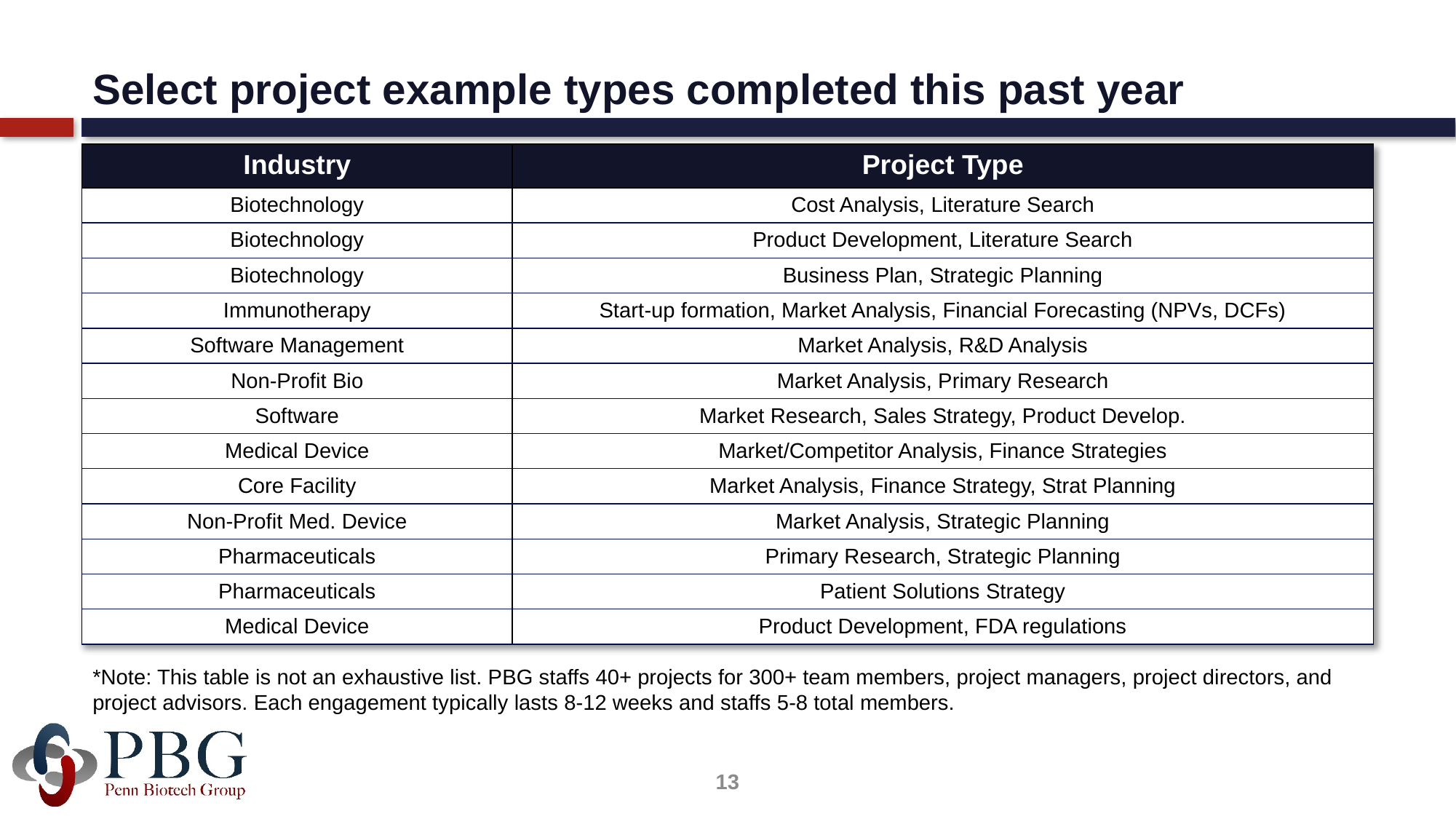

Dan
# Select project example types completed this past year
| Industry | Project Type |
| --- | --- |
| Biotechnology | Cost Analysis, Literature Search |
| Biotechnology | Product Development, Literature Search |
| Biotechnology | Business Plan, Strategic Planning |
| Immunotherapy | Start-up formation, Market Analysis, Financial Forecasting (NPVs, DCFs) |
| Software Management | Market Analysis, R&D Analysis |
| Non-Profit Bio | Market Analysis, Primary Research |
| Software | Market Research, Sales Strategy, Product Develop. |
| Medical Device | Market/Competitor Analysis, Finance Strategies |
| Core Facility | Market Analysis, Finance Strategy, Strat Planning |
| Non-Profit Med. Device | Market Analysis, Strategic Planning |
| Pharmaceuticals | Primary Research, Strategic Planning |
| Pharmaceuticals | Patient Solutions Strategy |
| Medical Device | Product Development, FDA regulations |
*Note: This table is not an exhaustive list. PBG staffs 40+ projects for 300+ team members, project managers, project directors, and project advisors. Each engagement typically lasts 8-12 weeks and staffs 5-8 total members.
13